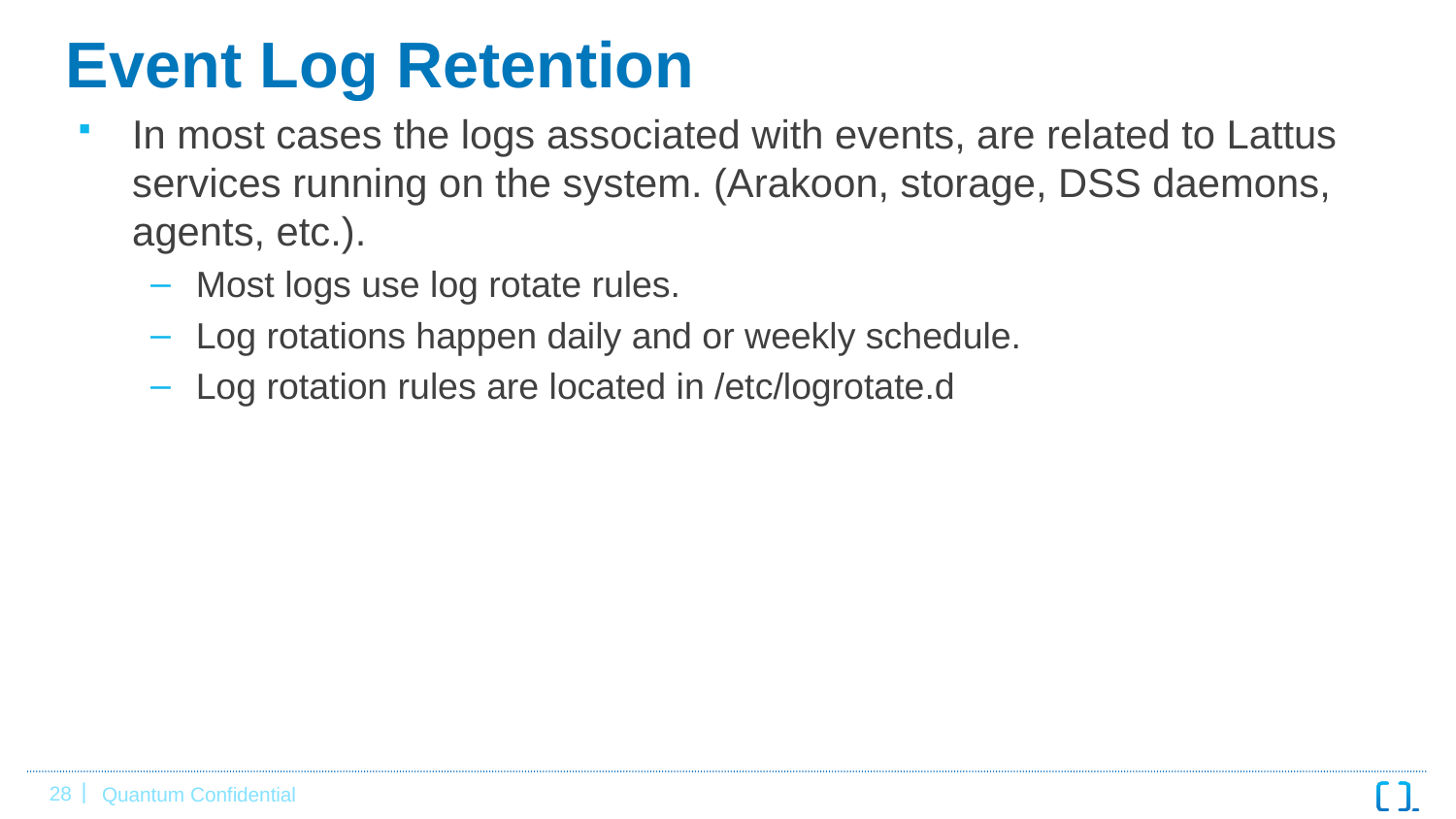

# Event Log Retention
In most cases the logs associated with events, are related to Lattus services running on the system. (Arakoon, storage, DSS daemons, agents, etc.).
Most logs use log rotate rules.
Log rotations happen daily and or weekly schedule.
Log rotation rules are located in /etc/logrotate.d